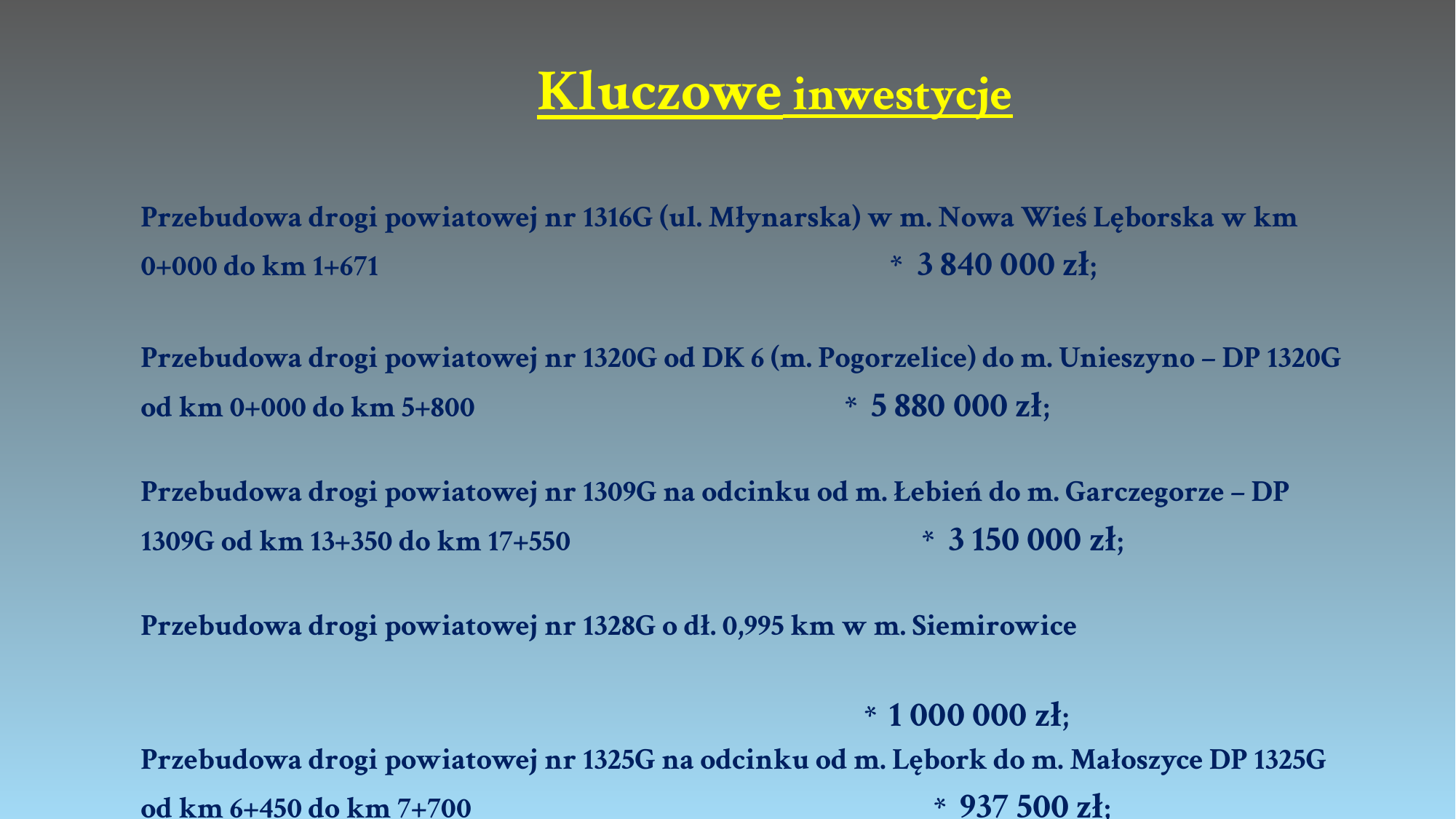

# Kluczowe inwestycje
Przebudowa drogi powiatowej nr 1316G (ul. Młynarska) w m. Nowa Wieś Lęborska w km 0+000 do km 1+671                                                                                   *  3 840 000 zł;
Przebudowa drogi powiatowej nr 1320G od DK 6 (m. Pogorzelice) do m. Unieszyno – DP 1320G od km 0+000 do km 5+800                                                            *  5 880 000 zł;

Przebudowa drogi powiatowej nr 1309G na odcinku od m. Łebień do m. Garczegorze – DP 1309G od km 13+350 do km 17+550                                                         *  3 150 000 zł;

Przebudowa drogi powiatowej nr 1328G o dł. 0,995 km w m. Siemirowice
                                                                                                                     *  1 000 000 zł;
Przebudowa drogi powiatowej nr 1325G na odcinku od m. Lębork do m. Małoszyce DP 1325G od km 6+450 do km 7+700                                                                           *  937 500 zł;